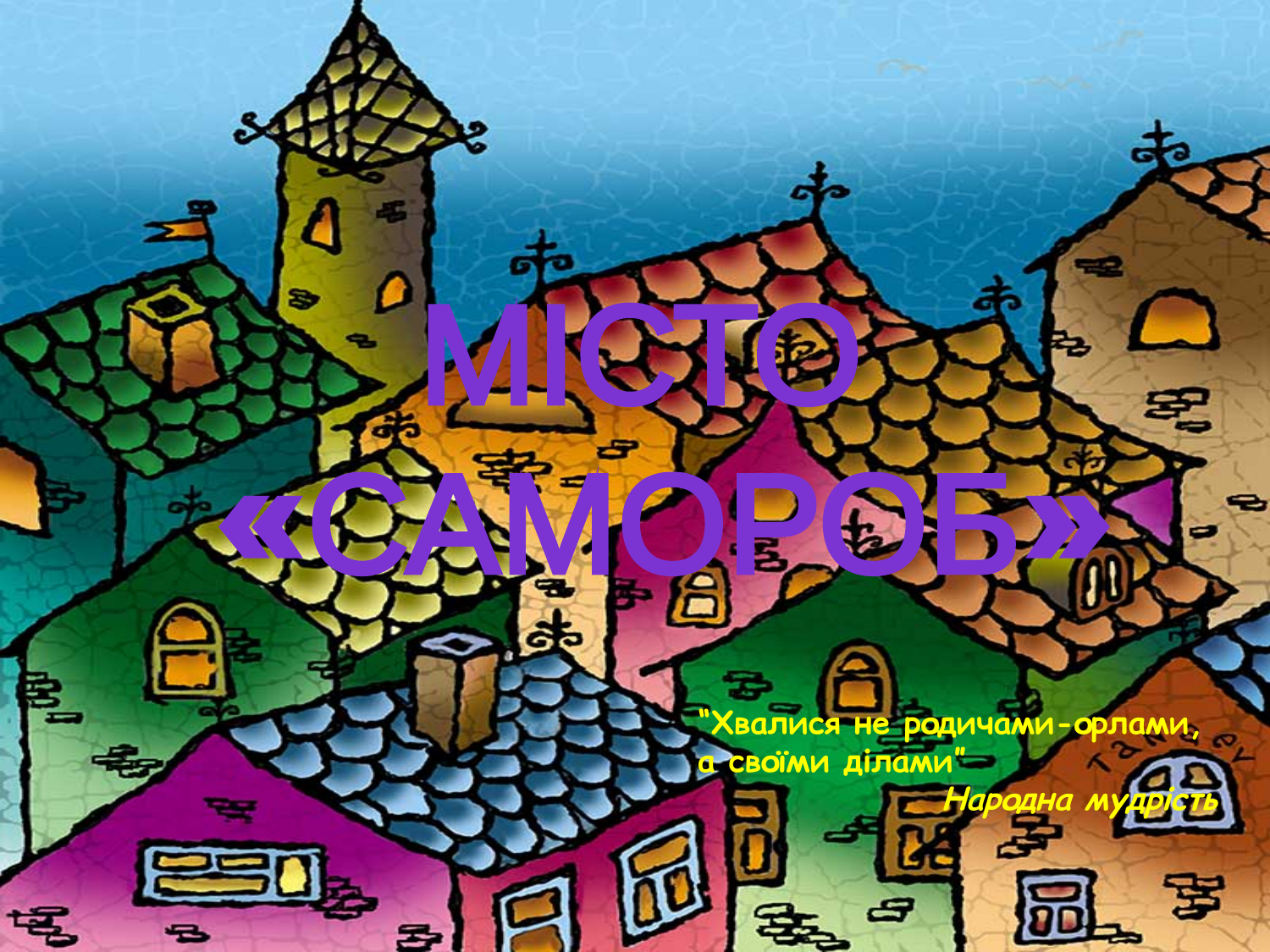

Місто
«САМОРОБ»
“Хвалися не родичами-орлами, а своїми ділами”
Народна мудрість